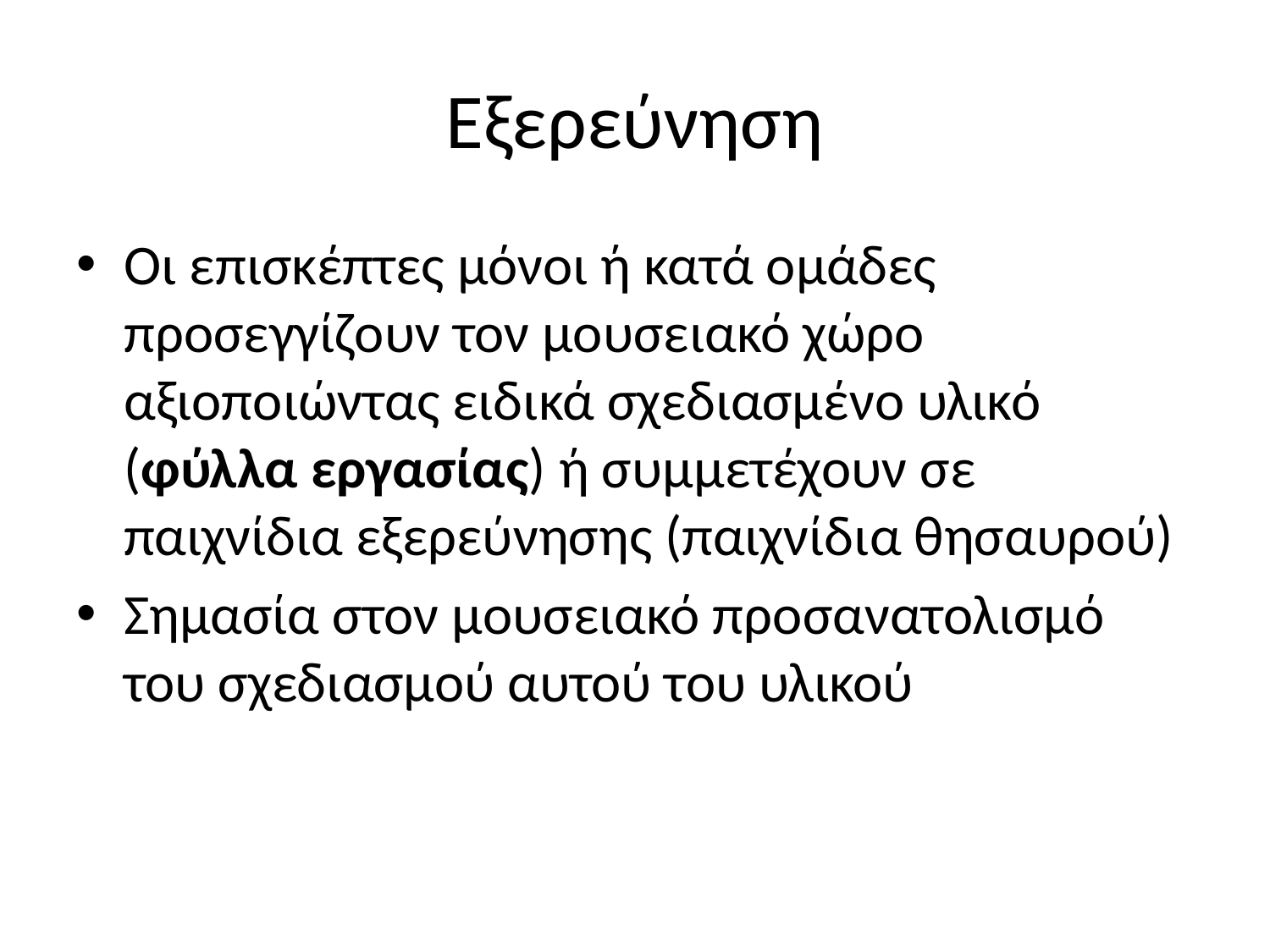

# Εξερεύνηση
Οι επισκέπτες μόνοι ή κατά ομάδες προσεγγίζουν τον μουσειακό χώρο αξιοποιώντας ειδικά σχεδιασμένο υλικό (φύλλα εργασίας) ή συμμετέχουν σε παιχνίδια εξερεύνησης (παιχνίδια θησαυρού)
Σημασία στον μουσειακό προσανατολισμό του σχεδιασμού αυτού του υλικού